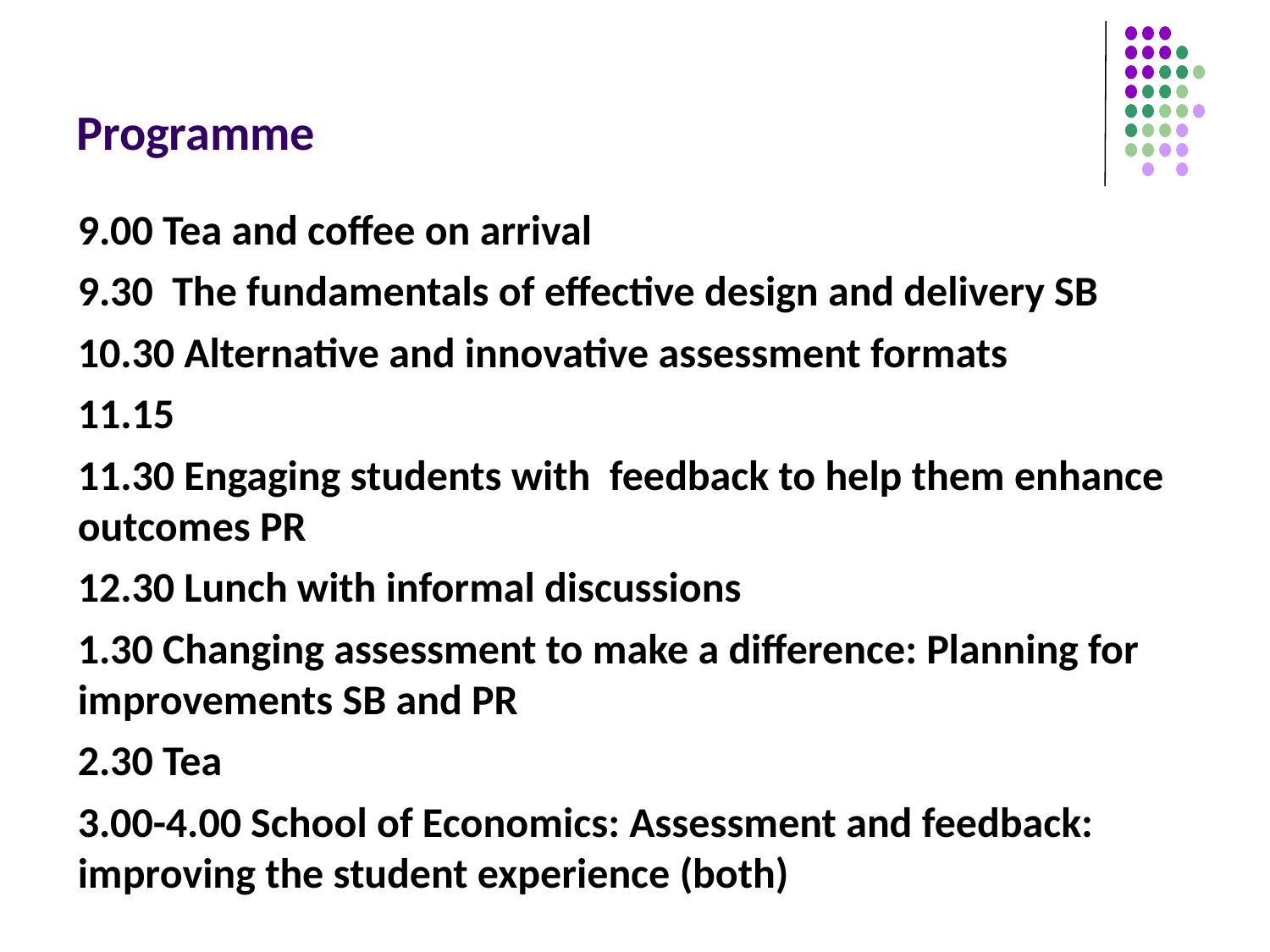

# Programme
9.00 Tea and coffee on arrival
9.30  The fundamentals of effective design and delivery SB
10.30 Alternative and innovative assessment formats
11.15
11.30 Engaging students with  feedback to help them enhance outcomes PR
12.30 Lunch with informal discussions
1.30 Changing assessment to make a difference: Planning for improvements SB and PR
2.30 Tea
3.00-4.00 School of Economics: Assessment and feedback: improving the student experience (both)